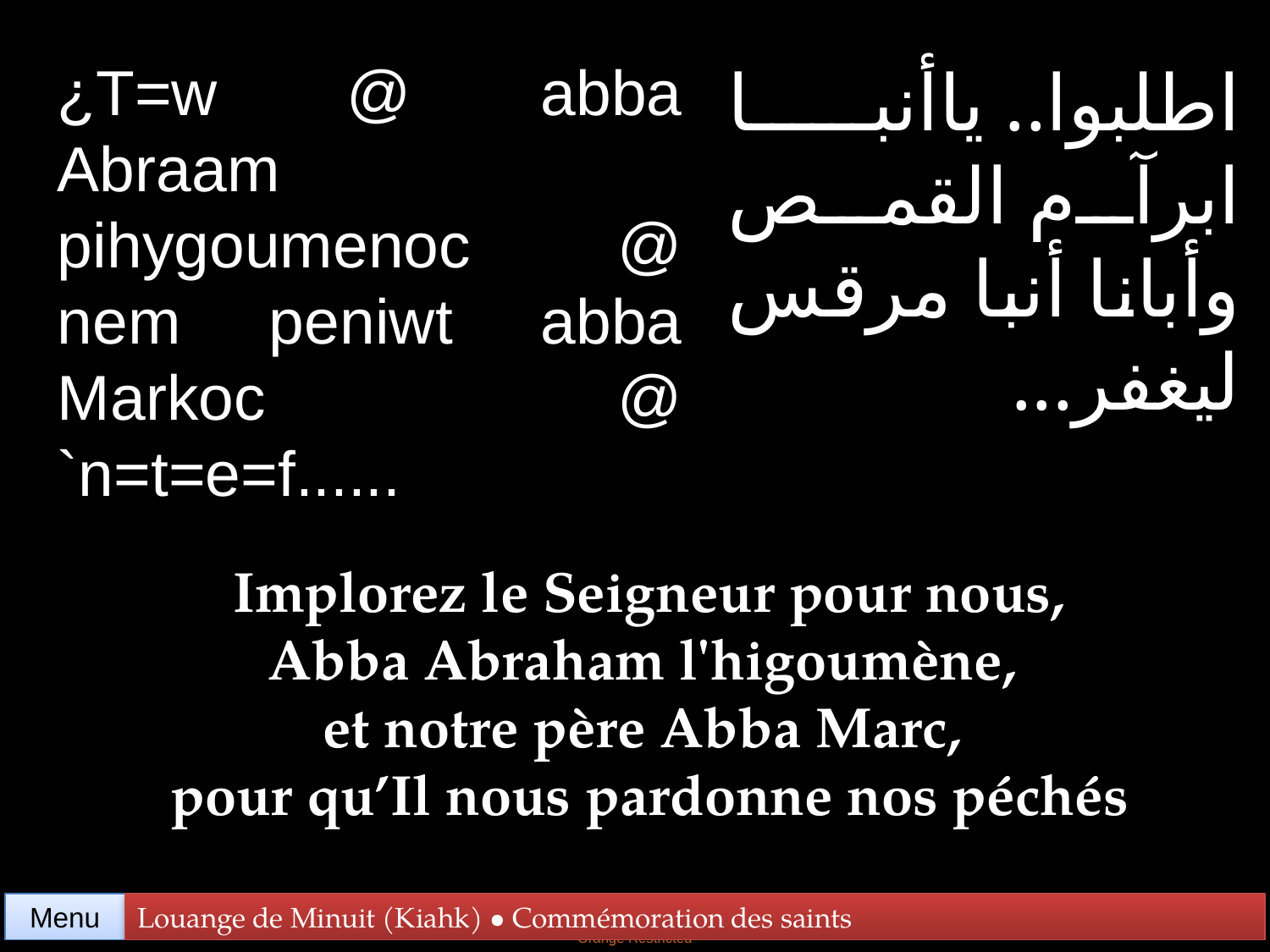

¿T=w @ abba Abraam pihygoumenoc @ nem peniwt abba Markoc @ `n=t=e=f......
اطلبوا.. ياأنبا ابرآم القمص وأبانا أنبا مرقس ليغفر...
Implorez le Seigneur pour nous,
Abba Abraham l'higoumène,
et notre père Abba Marc,
pour qu’Il nous pardonne nos péchés
Menu
Louange de Minuit (Kiahk) • Commémoration des saints